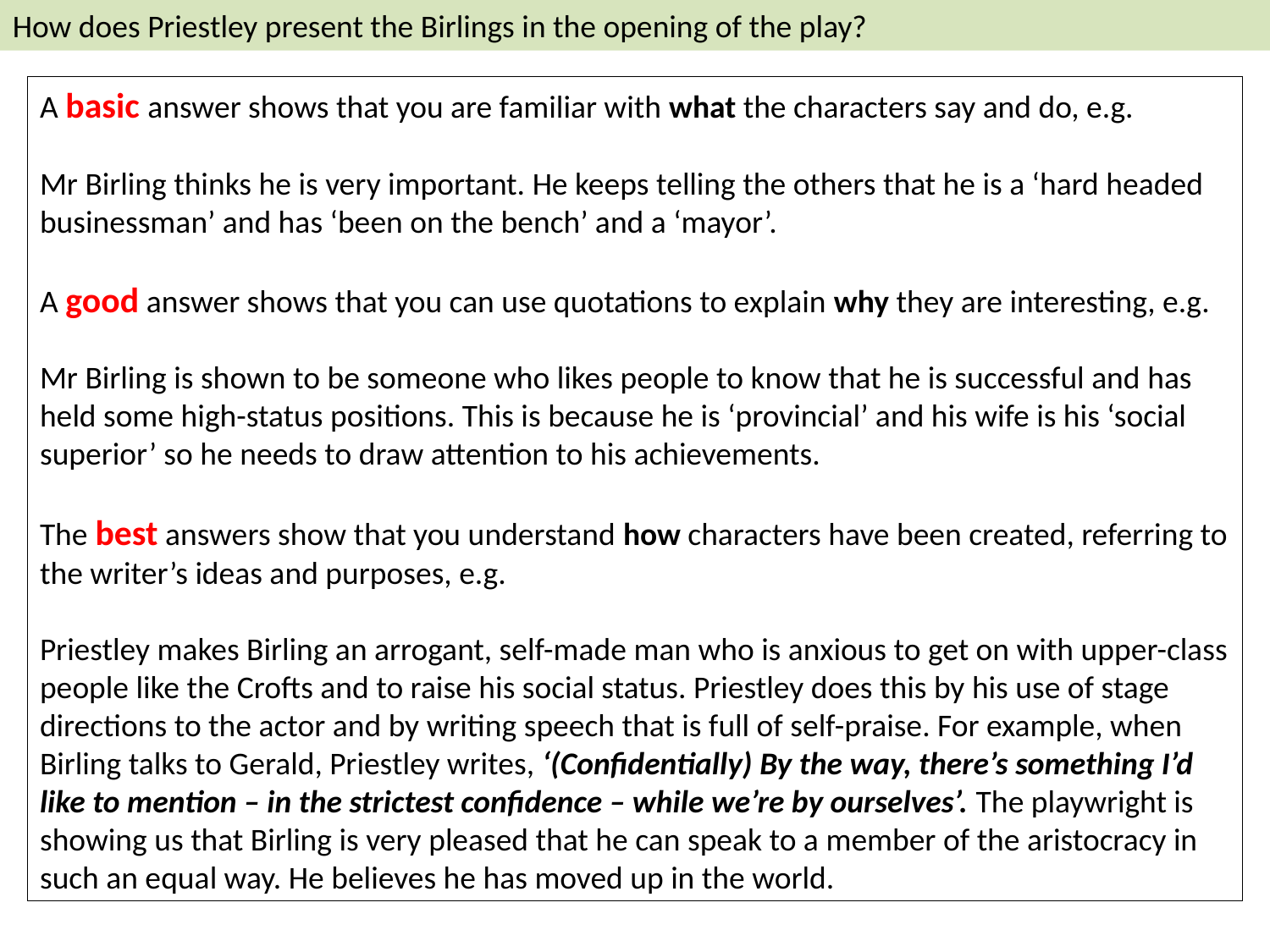

How does Priestley present the Birlings in the opening of the play?
A basic answer shows that you are familiar with what the characters say and do, e.g.

Mr Birling thinks he is very important. He keeps telling the others that he is a ‘hard headed businessman’ and has ‘been on the bench’ and a ‘mayor’.

A good answer shows that you can use quotations to explain why they are interesting, e.g.

Mr Birling is shown to be someone who likes people to know that he is successful and has held some high-status positions. This is because he is ‘provincial’ and his wife is his ‘social superior’ so he needs to draw attention to his achievements.

The best answers show that you understand how characters have been created, referring to the writer’s ideas and purposes, e.g.

Priestley makes Birling an arrogant, self-made man who is anxious to get on with upper-class people like the Crofts and to raise his social status. Priestley does this by his use of stage directions to the actor and by writing speech that is full of self-praise. For example, when Birling talks to Gerald, Priestley writes, ‘(Confidentially) By the way, there’s something I’d like to mention – in the strictest confidence – while we’re by ourselves’. The playwright is showing us that Birling is very pleased that he can speak to a member of the aristocracy in such an equal way. He believes he has moved up in the world.